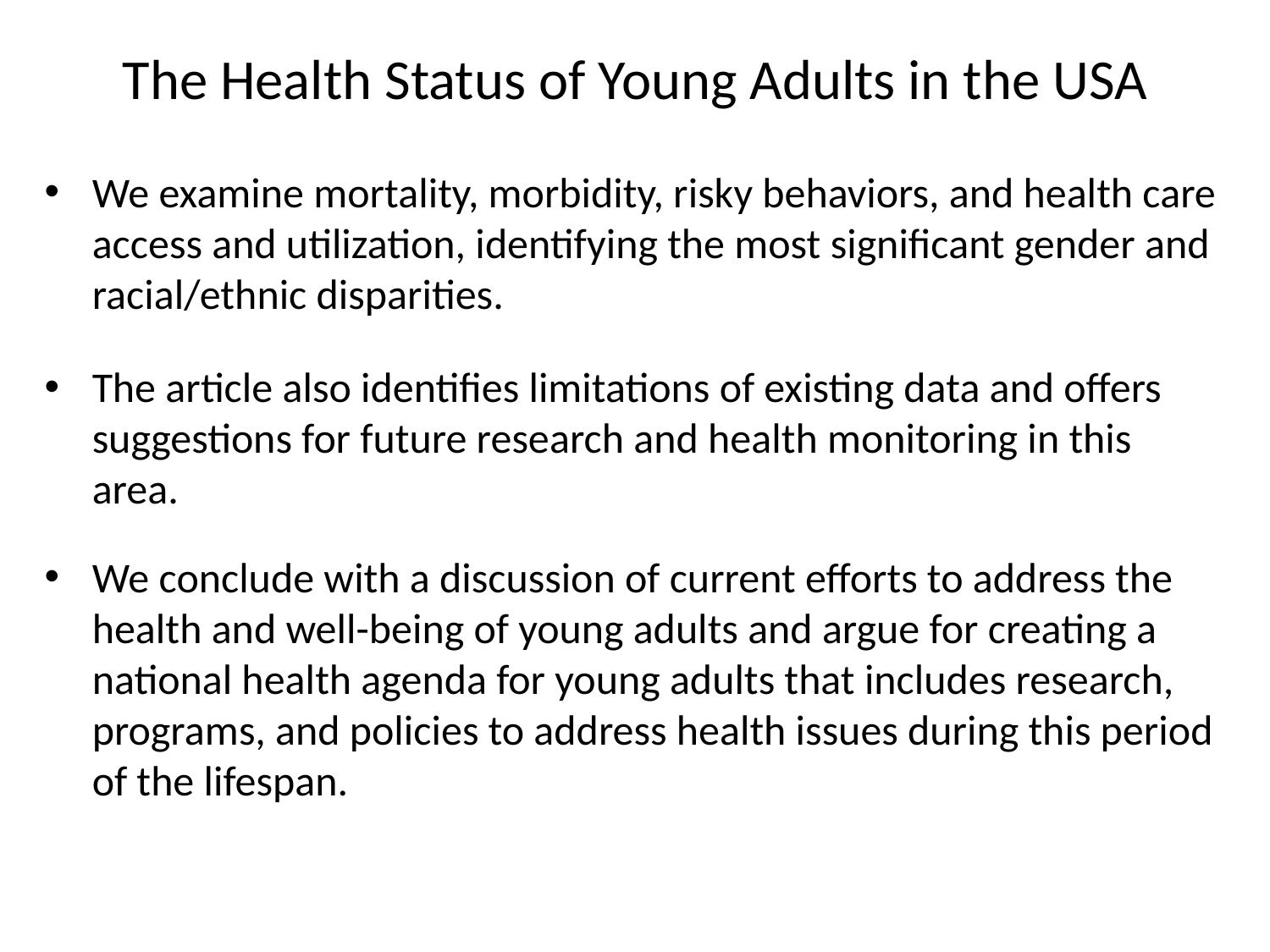

# The Health Status of Young Adults in the USA
We examine mortality, morbidity, risky behaviors, and health care access and utilization, identifying the most significant gender and racial/ethnic disparities.

The article also identifies limitations of existing data and offers suggestions for future research and health monitoring in this area.

We conclude with a discussion of current efforts to address the health and well-being of young adults and argue for creating a national health agenda for young adults that includes research, programs, and policies to address health issues during this period of the lifespan.